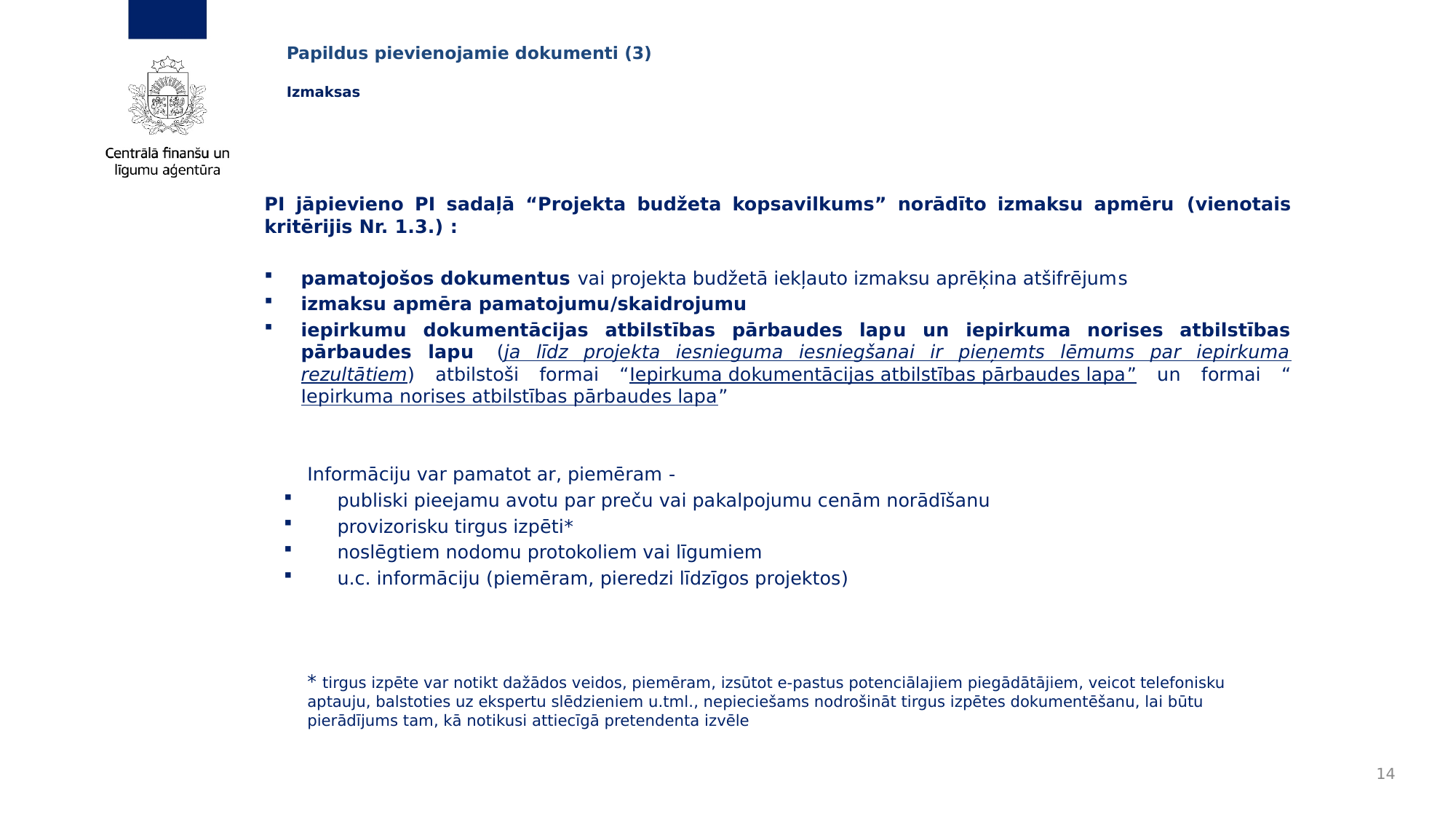

# Papildus pievienojamie dokumenti (3) Izmaksas

PI jāpievieno PI sadaļā “Projekta budžeta kopsavilkums” norādīto izmaksu apmēru (vienotais kritērijis Nr. 1.3.) :

pamatojošos dokumentus vai projekta budžetā iekļauto izmaksu aprēķina atšifrējums
izmaksu apmēra pamatojumu/skaidrojumu
iepirkumu dokumentācijas atbilstības pārbaudes lapu un iepirkuma norises atbilstības pārbaudes lapu  (ja līdz projekta iesnieguma iesniegšanai ir pieņemts lēmums par iepirkuma rezultātiem) atbilstoši formai “Iepirkuma dokumentācijas atbilstības pārbaudes lapa” un formai “Iepirkuma norises atbilstības pārbaudes lapa”

Informāciju var pamatot ar, piemēram -
publiski pieejamu avotu par preču vai pakalpojumu cenām norādīšanu
provizorisku tirgus izpēti*
noslēgtiem nodomu protokoliem vai līgumiem
u.c. informāciju (piemēram, pieredzi līdzīgos projektos)

* tirgus izpēte var notikt dažādos veidos, piemēram, izsūtot e-pastus potenciālajiem piegādātājiem, veicot telefonisku aptauju, balstoties uz ekspertu slēdzieniem u.tml., nepieciešams nodrošināt tirgus izpētes dokumentēšanu, lai būtu pierādījums tam, kā notikusi attiecīgā pretendenta izvēle

14